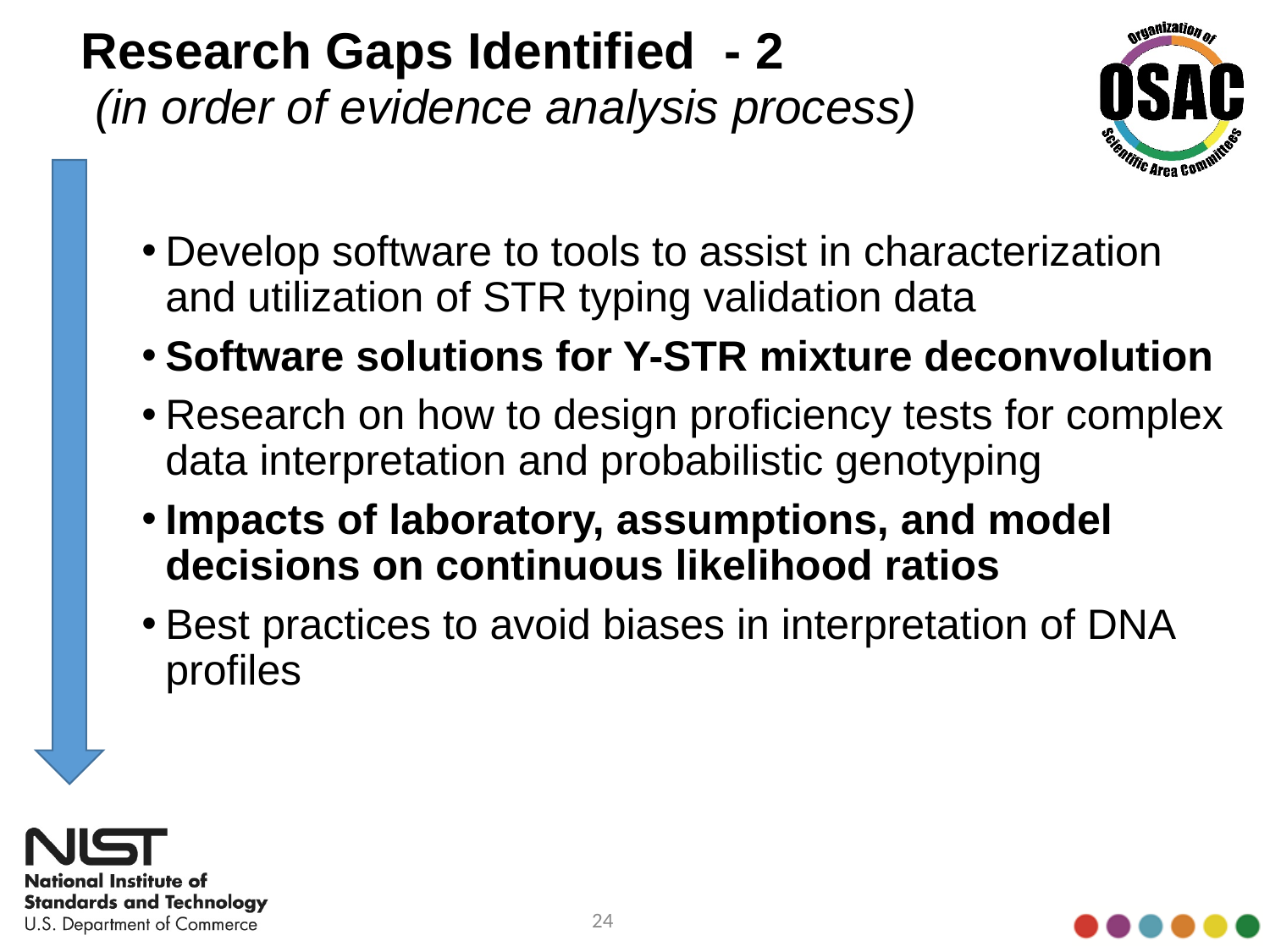

# Research Gaps Identified  - 2 (in order of evidence analysis process)

Develop software to tools to assist in characterization and utilization of STR typing validation data
Software solutions for Y-STR mixture deconvolution
Research on how to design proficiency tests for complex data interpretation and probabilistic genotyping
Impacts of laboratory, assumptions, and model decisions on continuous likelihood ratios
Best practices to avoid biases in interpretation of DNA profiles

24